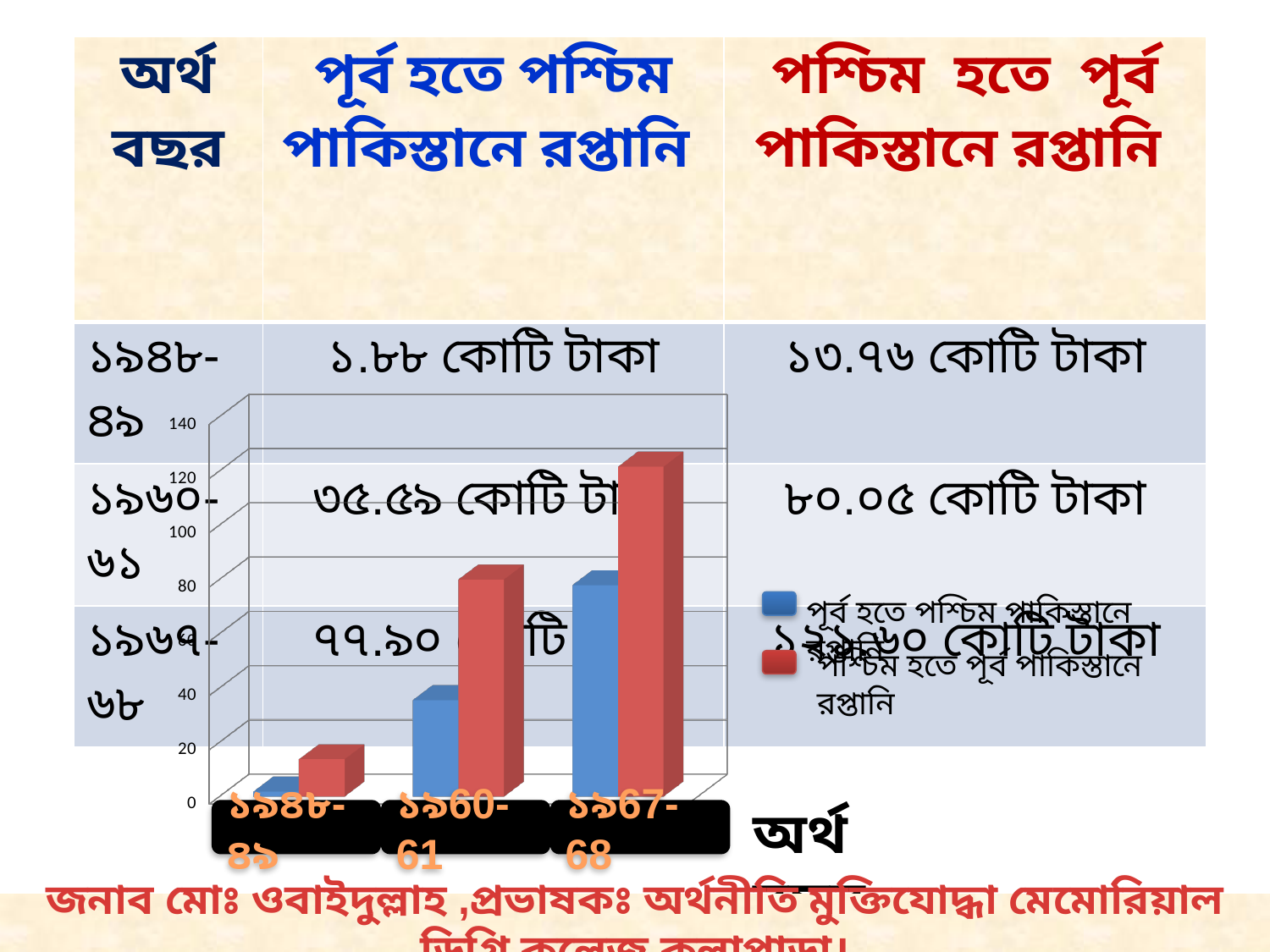

| অর্থ বছর | পূর্ব হতে পশ্চিম পাকিস্তানে রপ্তানি | পশ্চিম হতে পূর্ব পাকিস্তানে রপ্তানি |
| --- | --- | --- |
| ১৯৪৮-৪৯ | ১.৮৮ কোটি টাকা | ১৩.৭৬ কোটি টাকা |
| ১৯৬০-৬১ | ৩৫.৫৯ কোটি টাকা | ৮০.০৫ কোটি টাকা |
| ১৯৬৭-৬৮ | ৭৭.৯০ কোটি টাকা | ১২১.৬০ কোটি টাকা |

[unsupported chart]

পূর্ব হতে পশ্চিম পাকিস্তানে রপ্তানি
পশ্চিম হতে পূর্ব পাকিস্তানে রপ্তানি
অর্থ বছর
১৯৪৮-৪৯
১৯60-61
১৯67-68
জনাব মোঃ ওবাইদুল্লাহ ,প্রভাষকঃ অর্থনীতি মুক্তিযোদ্ধা মেমোরিয়াল ডিগ্রি কলেজ,কলাপাড়া।